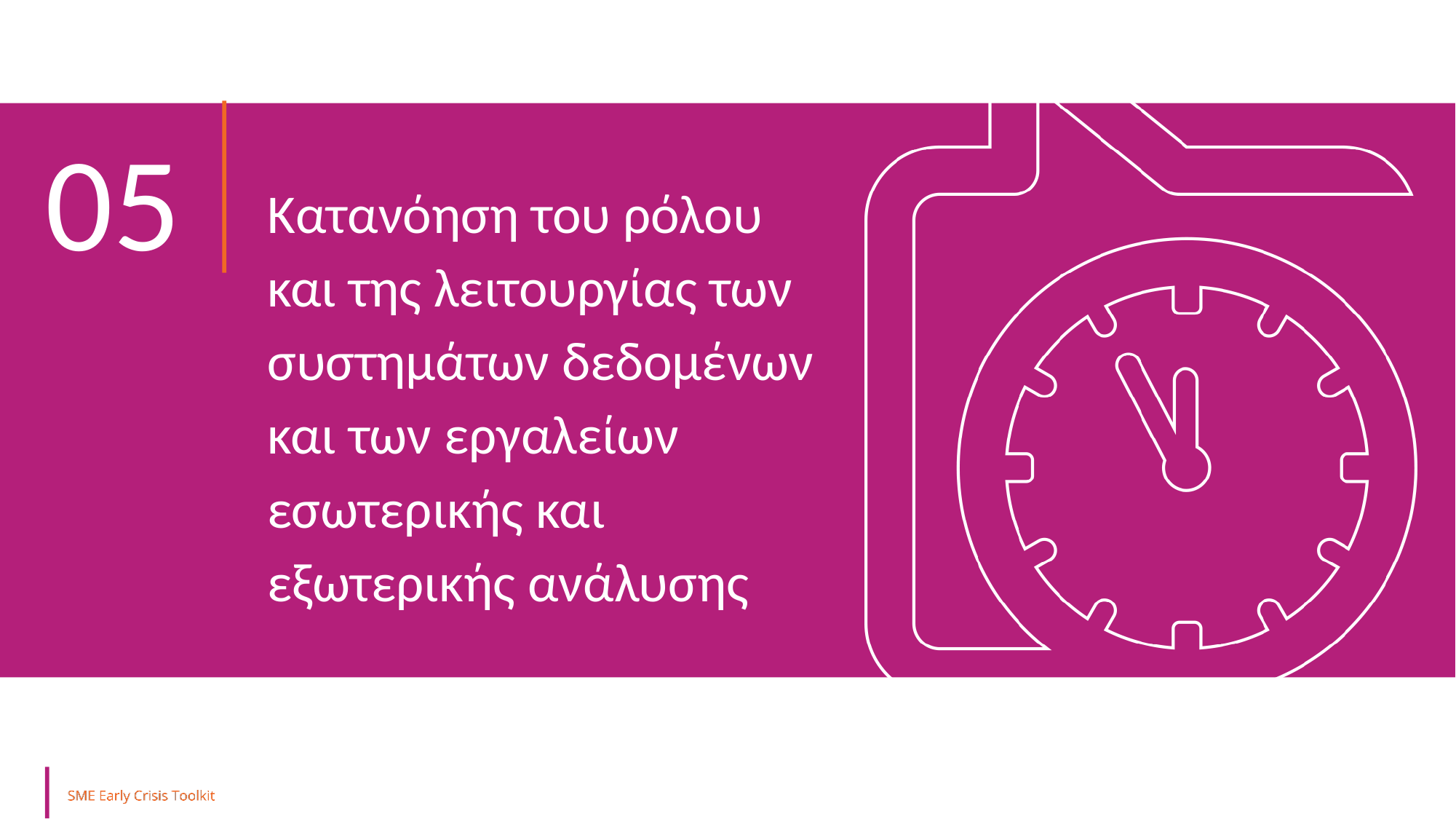

05
Κατανόηση του ρόλου και της λειτουργίας των συστημάτων δεδομένων και των εργαλείων εσωτερικής και εξωτερικής ανάλυσης